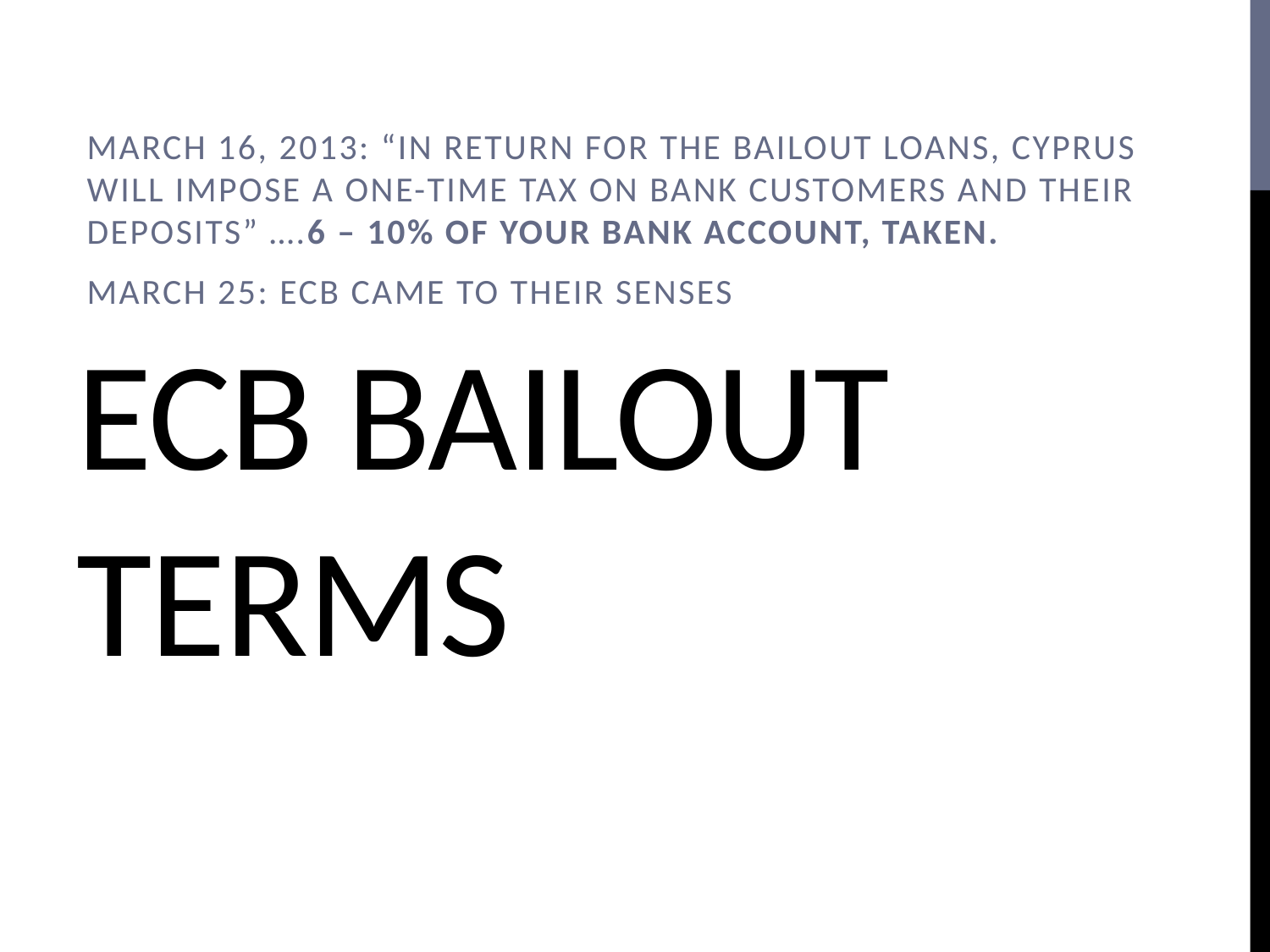

March 16, 2013: “In return for the bailout loans, Cyprus will impose a one-time tax on bank customers and their deposits” ….6 – 10% of your bank account, taken.
March 25: ECB Came to their senses
# ECB Bailout TERMS